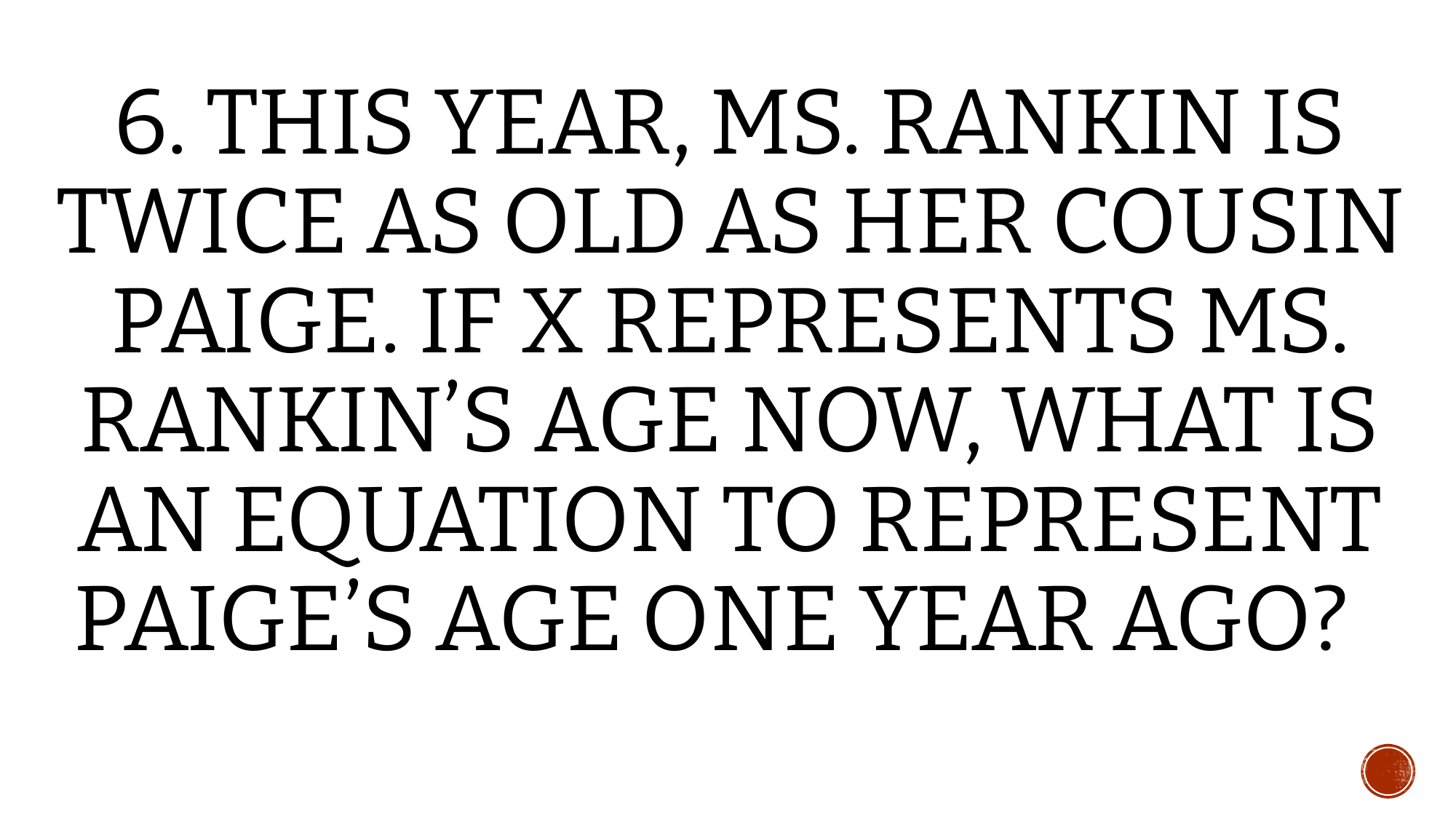

# 6. This year, Ms. Rankin is Twice as old as her cousin Paige. If x Represents Ms. Rankin’s age now, what is an equation to represent Paige’s age one year ago?